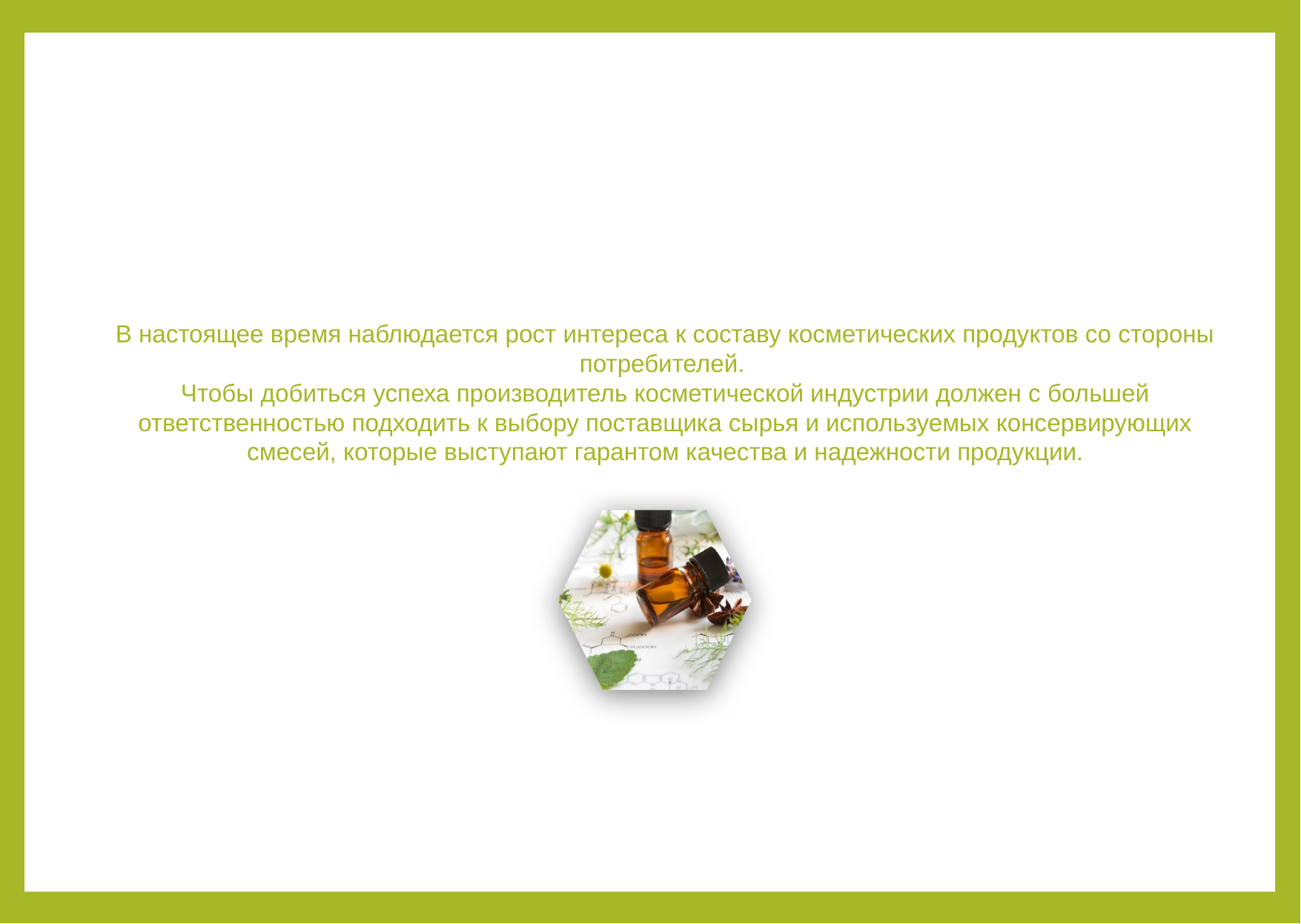

В настоящее время наблюдается рост интереса к составу косметических продуктов со стороны потребителей.
Чтобы добиться успеха производитель косметической индустрии должен с большей ответственностью подходить к выбору поставщика сырья и используемых консервирующих смесей, которые выступают гарантом качества и надежности продукции.